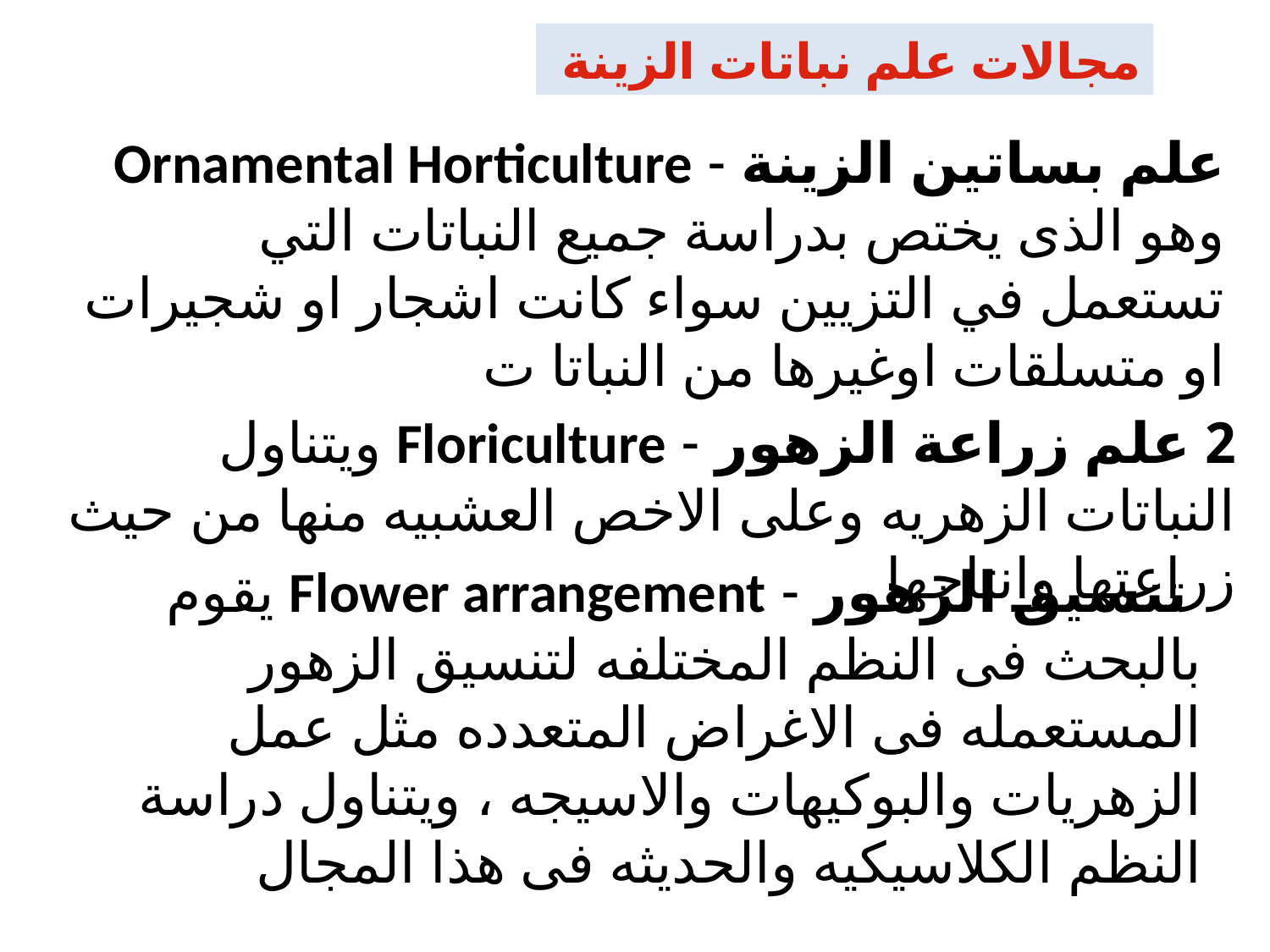

مجالات علم نباتات الزينة
علم بساتين الزينة - Ornamental Horticulture وهو الذى يختص بدراسة جميع النباتات التي تستعمل في التزيين سواء كانت اشجار او شجيرات او متسلقات اوغيرها من النباتا ت
2 علم زراعة الزهور - Floriculture ويتناول النباتات الزهريه وعلى الاخص العشبيه منها من حيث زراعتها وانتاجها
 تنسيق الزهور - Flower arrangement يقوم بالبحث فى النظم المختلفه لتنسيق الزهور المستعمله فى الاغراض المتعدده مثل عمل الزهريات والبوكيهات والاسيجه ، ويتناول دراسة النظم الكلاسيكيه والحديثه فى هذا المجال